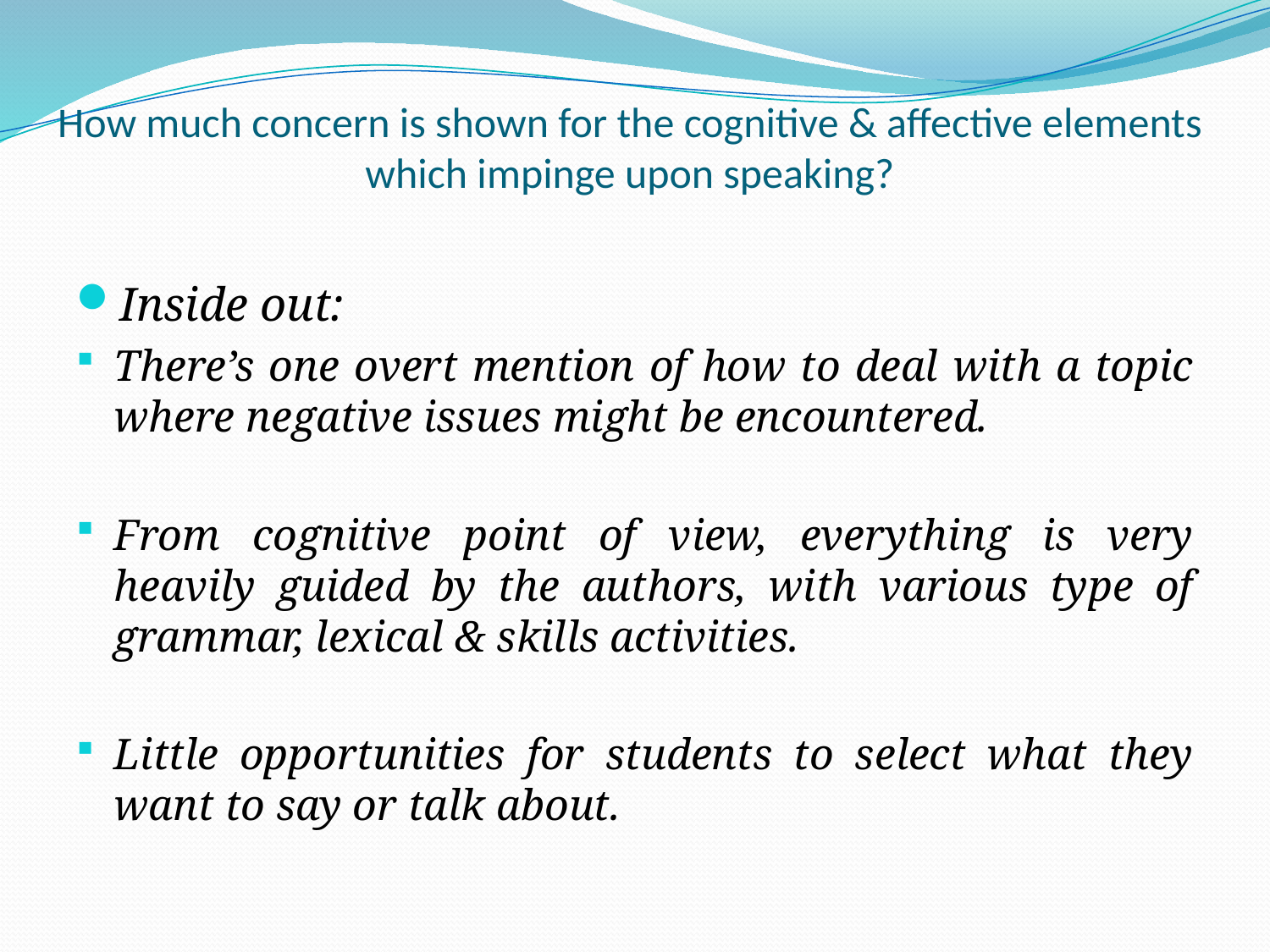

# How much concern is shown for the cognitive & affective elements which impinge upon speaking?
Inside out:
There’s one overt mention of how to deal with a topic where negative issues might be encountered.

From cognitive point of view, everything is very heavily guided by the authors, with various type of grammar, lexical & skills activities.

Little opportunities for students to select what they want to say or talk about.